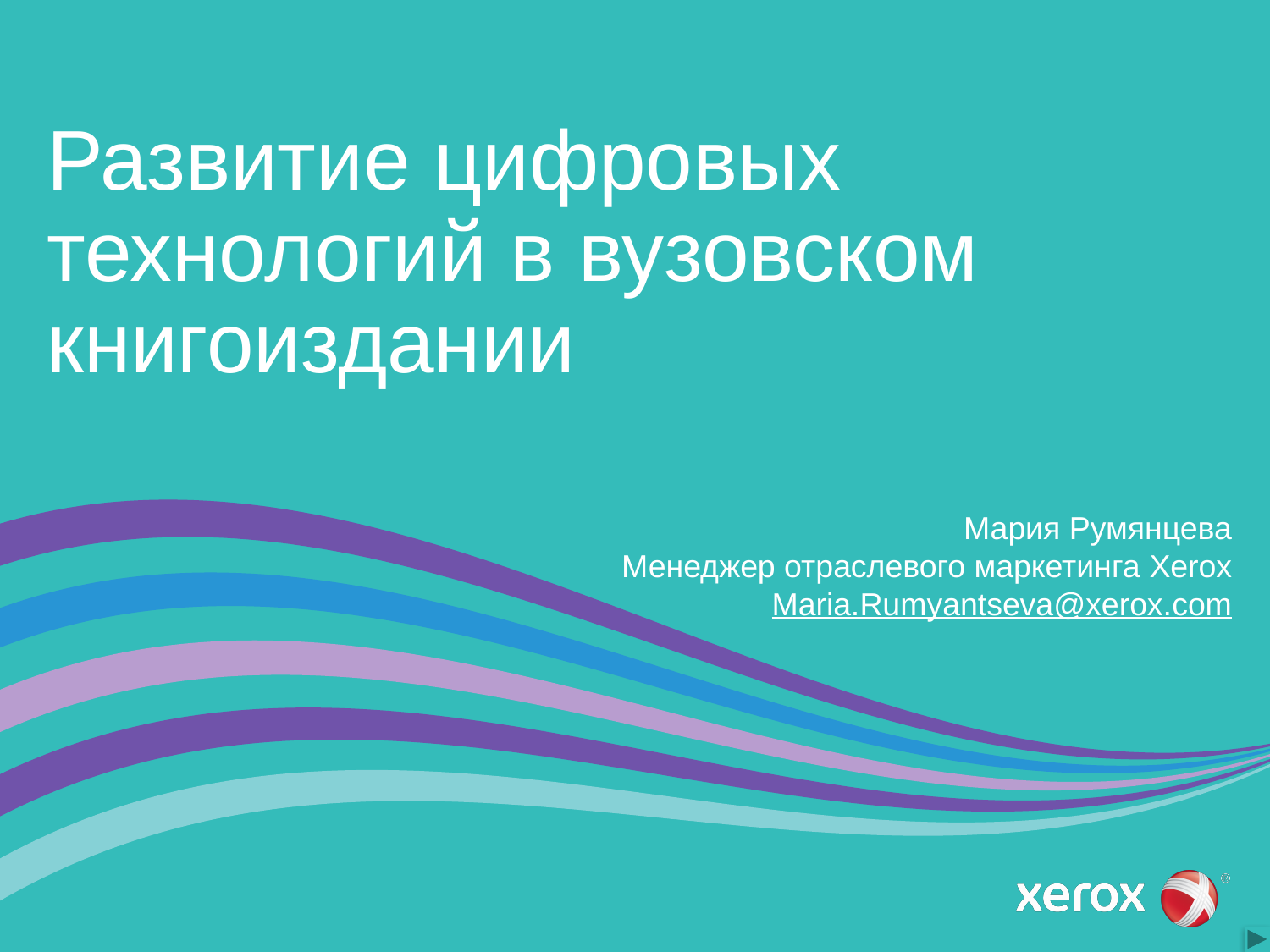

# Развитие цифровых технологий в вузовском книгоиздании
Мария Румянцева
Менеджер отраслевого маркетинга Xerox
Maria.Rumyantseva@xerox.com